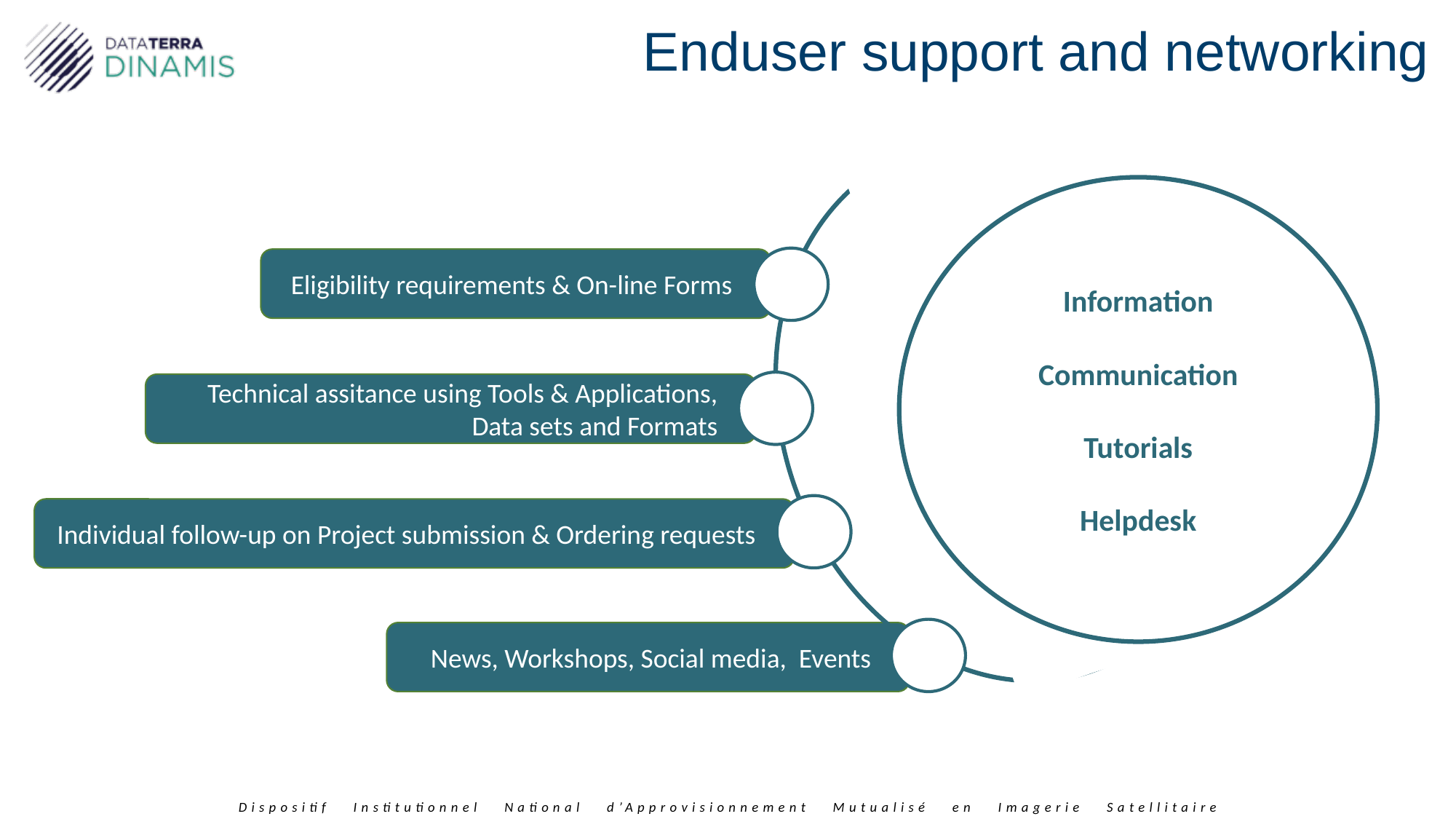

Enduser support and networking

Information

Communication

Tutorials

Helpdesk

Eligibility requirements & On-line Forms

Technical assitance using Tools & Applications, Data sets and Formats

Individual follow-up on Project submission & Ordering requests

News, Workshops, Social media,  Events